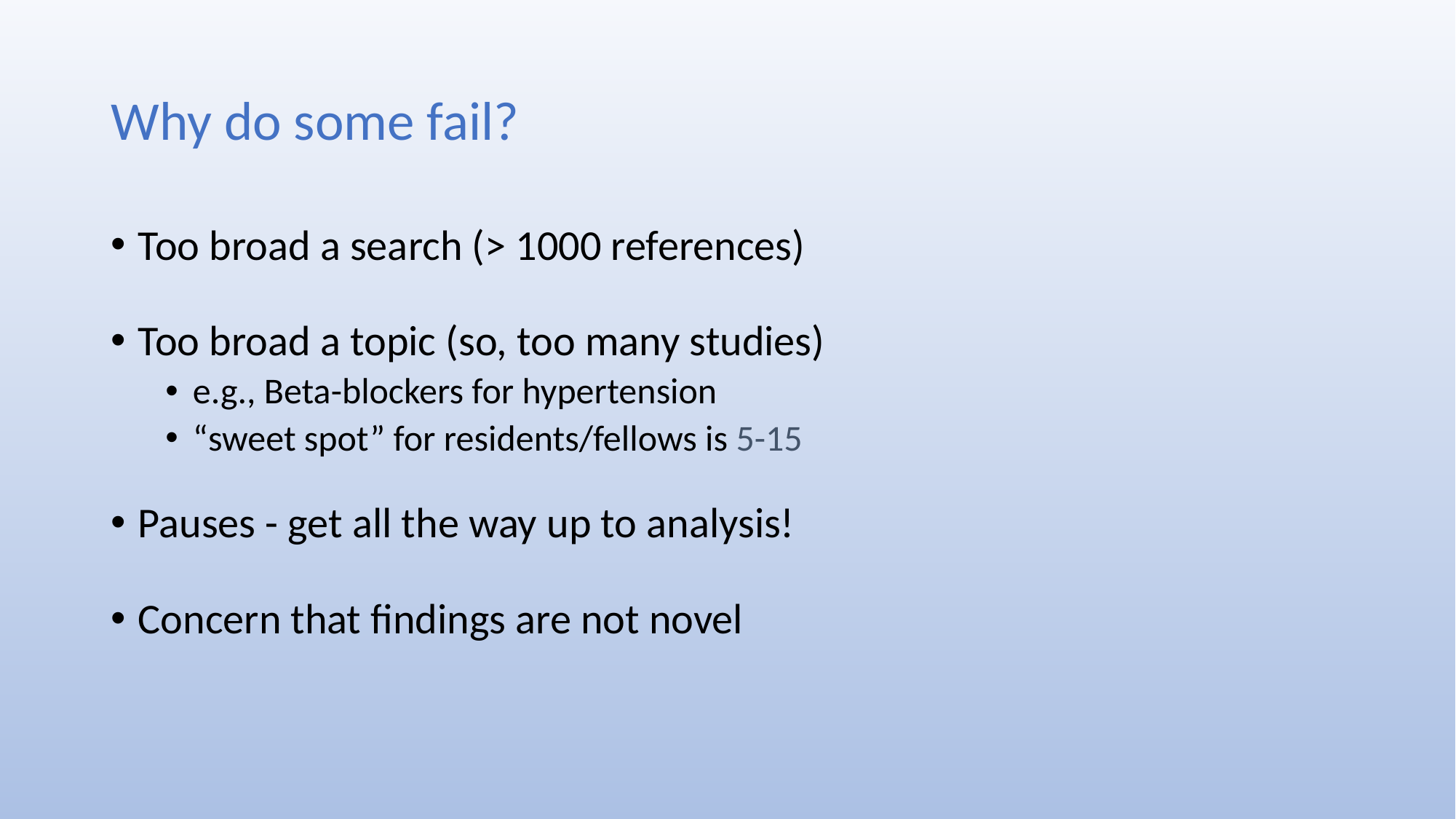

# Why do some fail?
Too broad a search (> 1000 references)

Too broad a topic (so, too many studies)
e.g., Beta-blockers for hypertension
“sweet spot” for residents/fellows is 5-15

Pauses - get all the way up to analysis!

Concern that findings are not novel